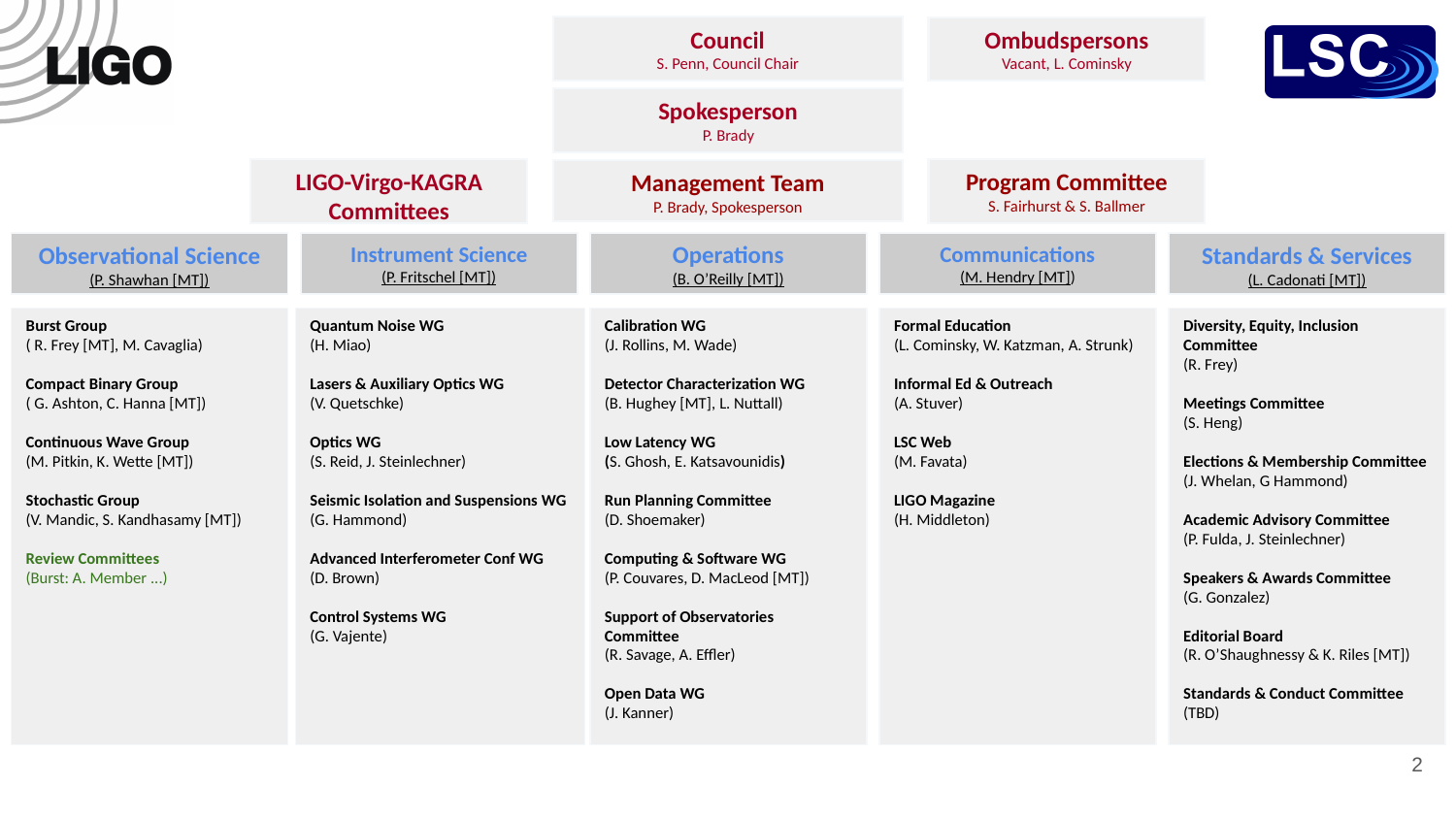

Council
S. Penn, Council Chair
Ombudspersons
Vacant, L. Cominsky
Spokesperson
P. Brady
LIGO-Virgo-KAGRA Committees
Program Committee
S. Fairhurst & S. Ballmer
Management Team
P. Brady, Spokesperson

Observational Science
(P. Shawhan [MT])
Instrument Science
(P. Fritschel [MT])
Operations
(B. O’Reilly [MT])
Communications
(M. Hendry [MT])
Standards & Services
(L. Cadonati [MT])
Quantum Noise WG
(H. Miao)

Lasers & Auxiliary Optics WG
(V. Quetschke)

Optics WG
(S. Reid, J. Steinlechner)

Seismic Isolation and Suspensions WG
(G. Hammond)

Advanced Interferometer Conf WG
(D. Brown)

Control Systems WG
(G. Vajente)
Burst Group
( R. Frey [MT], M. Cavaglia)

Compact Binary Group
( G. Ashton, C. Hanna [MT])

Continuous Wave Group
(M. Pitkin, K. Wette [MT])

Stochastic Group
(V. Mandic, S. Kandhasamy [MT])

Review Committees
(Burst: A. Member ...)

Calibration WG
(J. Rollins, M. Wade)

Detector Characterization WG
(B. Hughey [MT], L. Nuttall)

Low Latency WG
(S. Ghosh, E. Katsavounidis)

Run Planning Committee
(D. Shoemaker)

Computing & Software WG
(P. Couvares, D. MacLeod [MT])

Support of Observatories Committee
(R. Savage, A. Effler)

Open Data WG
(J. Kanner)
Formal Education
(L. Cominsky, W. Katzman, A. Strunk)

Informal Ed & Outreach
(A. Stuver)

LSC Web
(M. Favata)

LIGO Magazine
(H. Middleton)

Diversity, Equity, Inclusion Committee
(R. Frey)

Meetings Committee
(S. Heng)

Elections & Membership Committee
(J. Whelan, G Hammond)

Academic Advisory Committee
(P. Fulda, J. Steinlechner)

Speakers & Awards Committee
(G. Gonzalez)

Editorial Board
(R. O’Shaughnessy & K. Riles [MT])

Standards & Conduct Committee
(TBD)
2